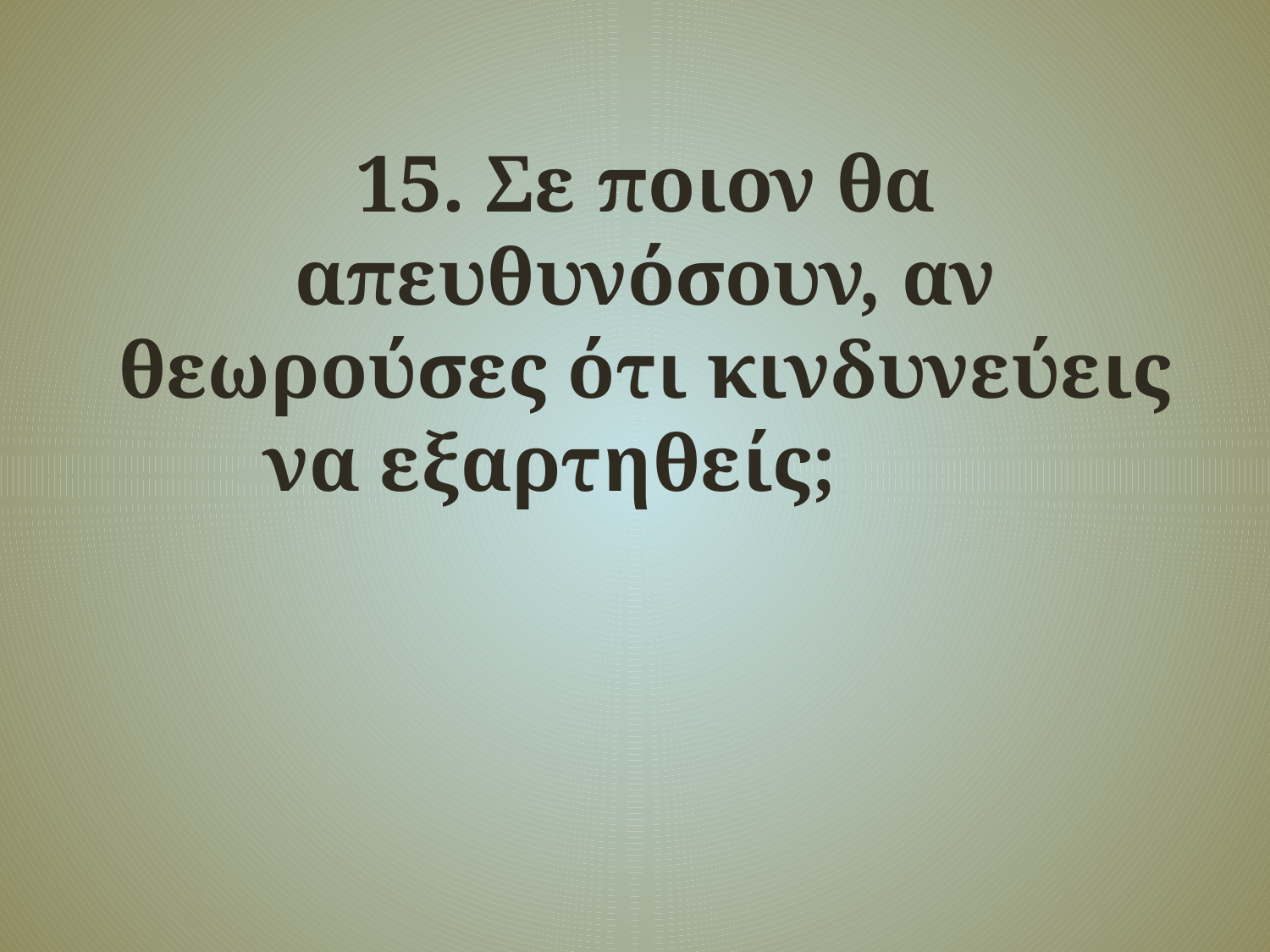

# 15. Σε ποιον θα απευθυνόσουν, αν θεωρούσες ότι κινδυνεύεις να εξαρτηθείς;